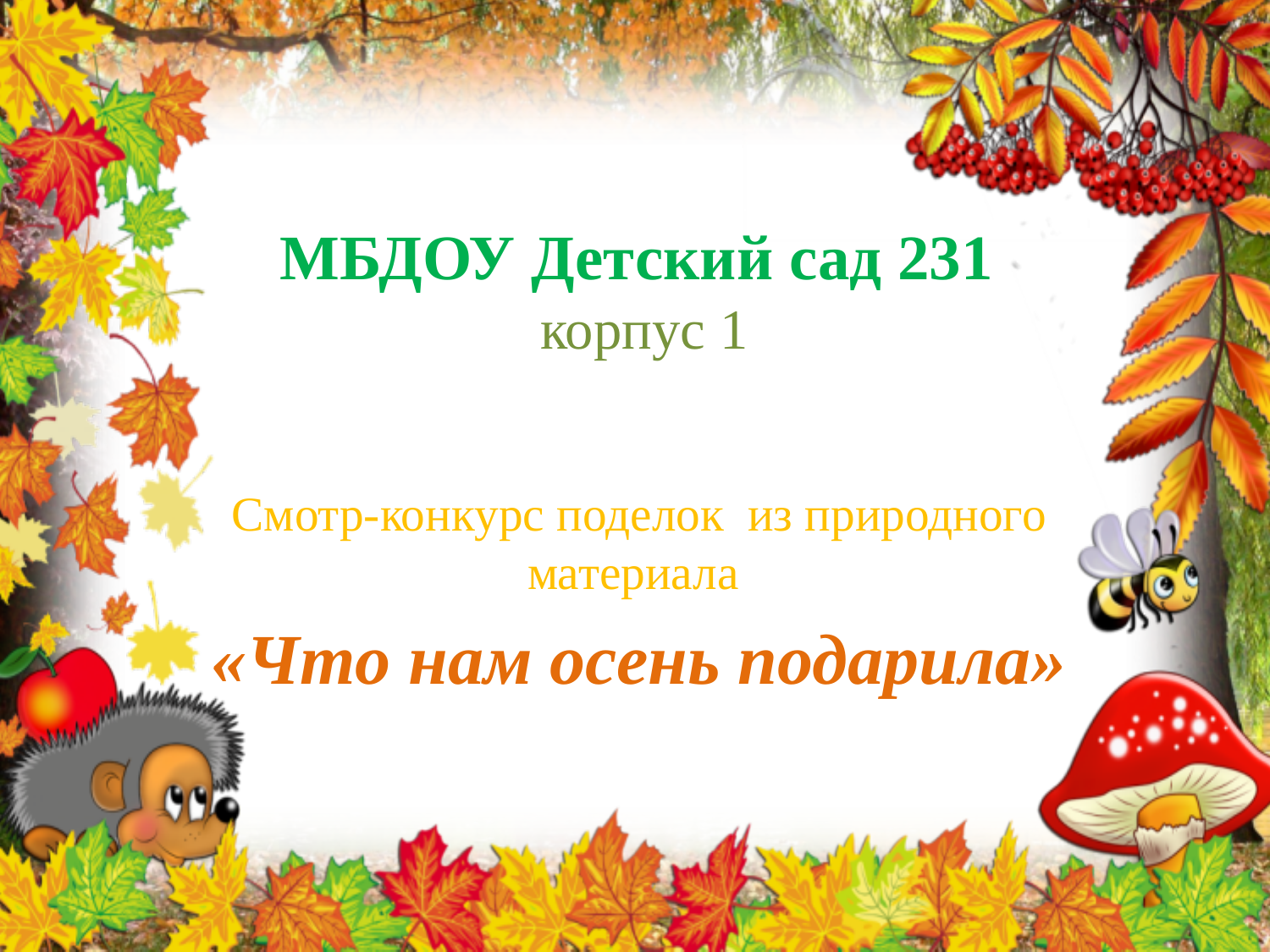

# МБДОУ Детский сад 231 корпус 1
Смотр-конкурс поделок  из природного материала
«Что нам осень подарила»